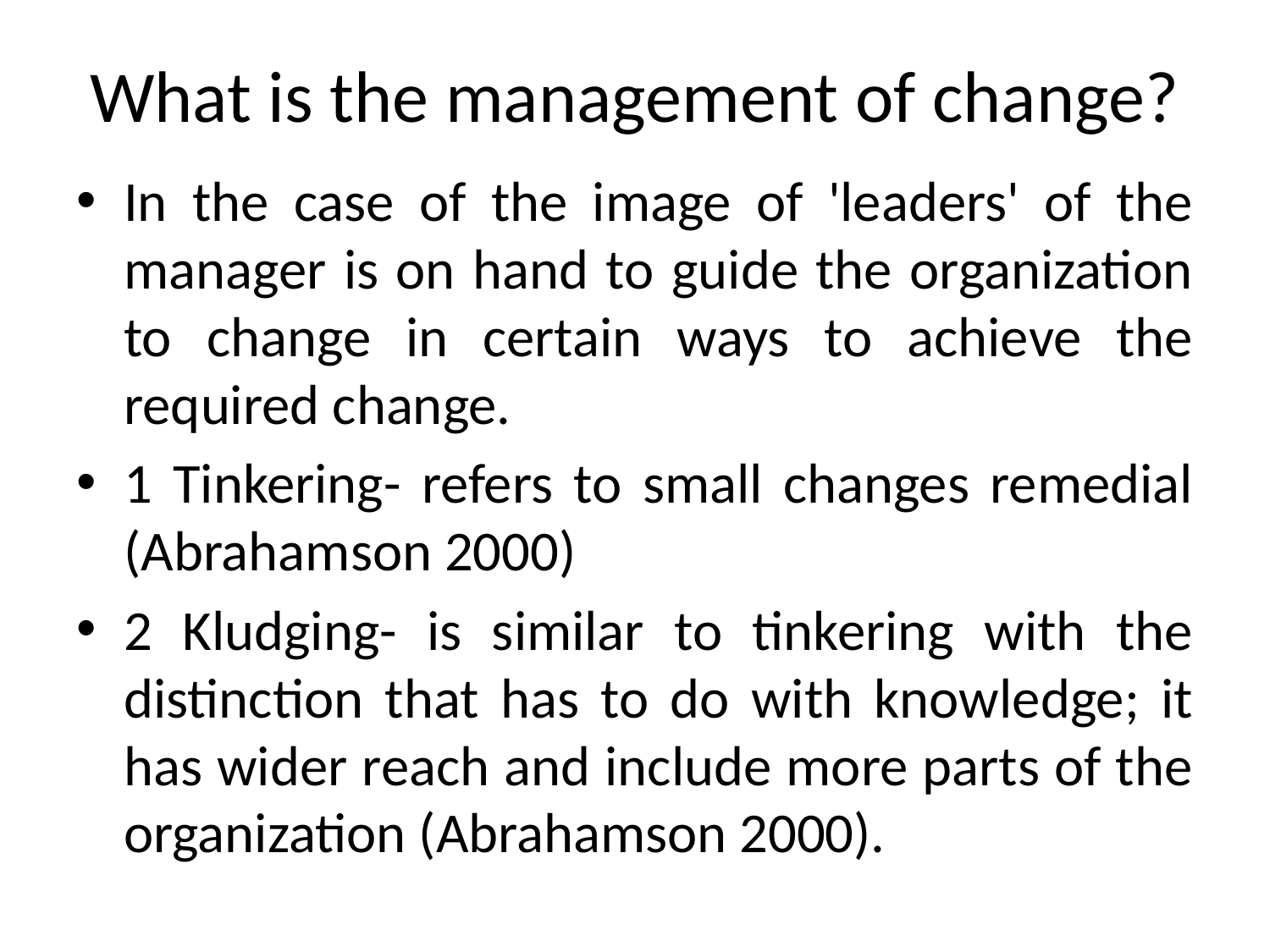

# What is the management of change?
In the case of the image of 'leaders' of the manager is on hand to guide the organization to change in certain ways to achieve the required change.
1 Tinkering- refers to small changes remedial (Abrahamson 2000)
2 Kludging- is similar to tinkering with the distinction that has to do with knowledge; it has wider reach and include more parts of the organization (Abrahamson 2000).